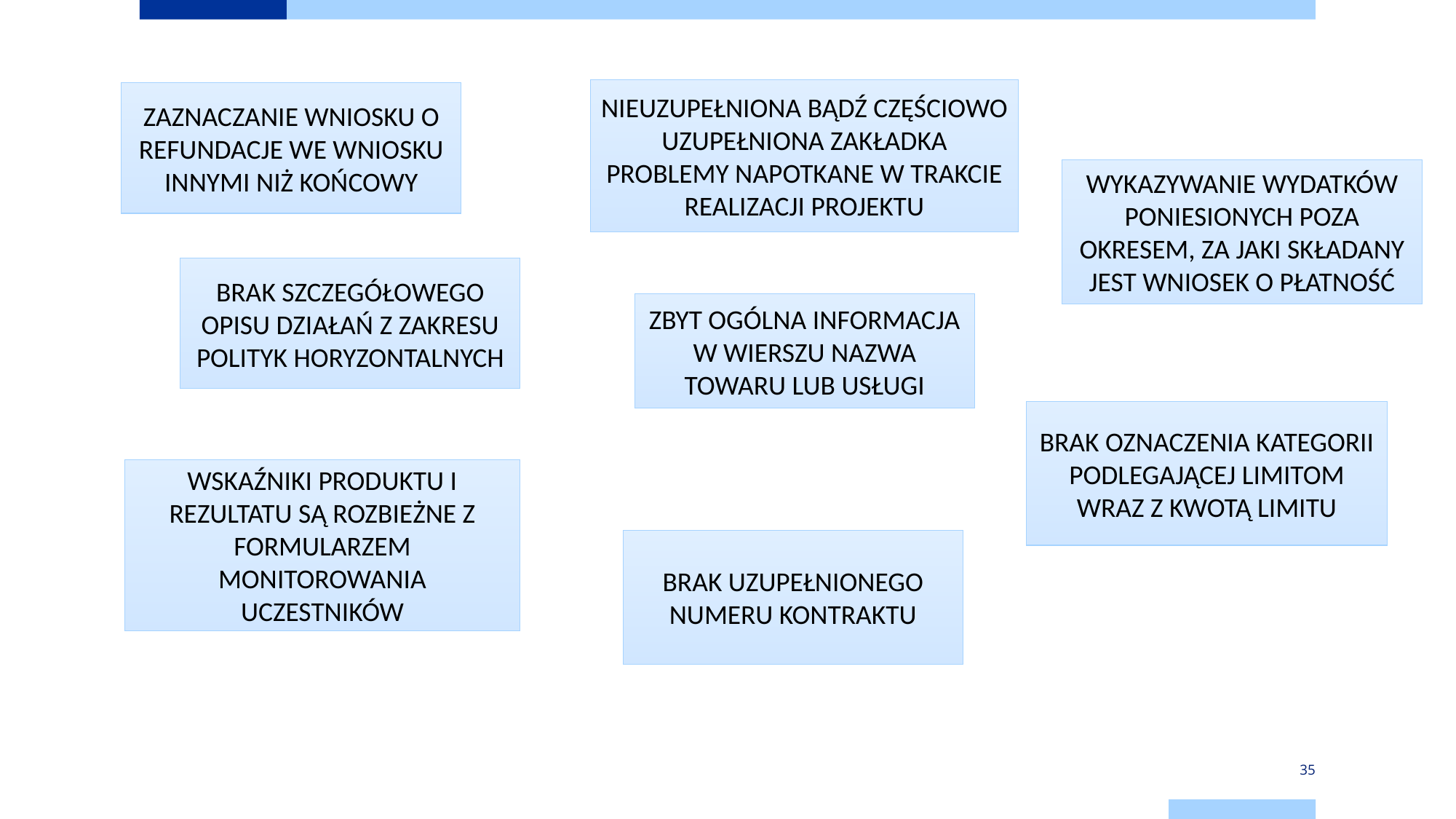

# 28
NIEUZUPEŁNIONA BĄDŹ CZĘŚCIOWO UZUPEŁNIONA ZAKŁADKA PROBLEMY NAPOTKANE W TRAKCIE REALIZACJI PROJEKTU
ZAZNACZANIE WNIOSKU O REFUNDACJE WE WNIOSKU INNYMI NIŻ KOŃCOWY
WYKAZYWANIE WYDATKÓW PONIESIONYCH POZA OKRESEM, ZA JAKI SKŁADANY JEST WNIOSEK O PŁATNOŚĆ
BRAK SZCZEGÓŁOWEGO OPISU DZIAŁAŃ Z ZAKRESU POLITYK HORYZONTALNYCH
ZBYT OGÓLNA INFORMACJA W WIERSZU NAZWA TOWARU LUB USŁUGI
BRAK OZNACZENIA KATEGORII PODLEGAJĄCEJ LIMITOM WRAZ Z KWOTĄ LIMITU
WSKAŹNIKI PRODUKTU I REZULTATU SĄ ROZBIEŻNE Z FORMULARZEM MONITOROWANIA UCZESTNIKÓW
BRAK UZUPEŁNIONEGO NUMERU KONTRAKTU
35